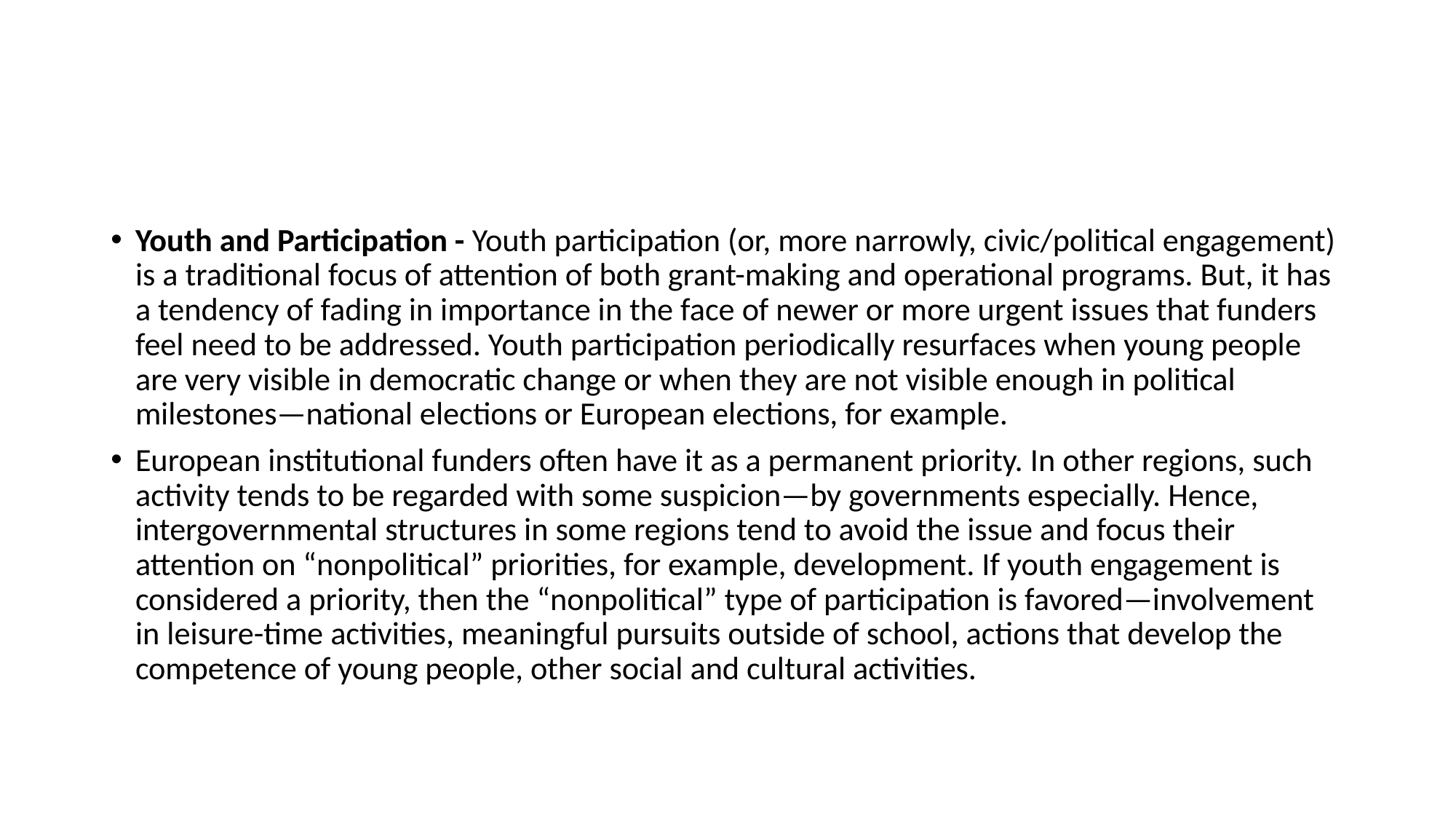

#
Youth and Participation - Youth participation (or, more narrowly, civic/political engagement) is a traditional focus of attention of both grant-making and operational programs. But, it has a tendency of fading in importance in the face of newer or more urgent issues that funders feel need to be addressed. Youth participation periodically resurfaces when young people are very visible in democratic change or when they are not visible enough in political milestones—national elections or European elections, for example.
European institutional funders often have it as a permanent priority. In other regions, such activity tends to be regarded with some suspicion—by governments especially. Hence, intergovernmental structures in some regions tend to avoid the issue and focus their attention on “nonpolitical” priorities, for example, development. If youth engagement is considered a priority, then the “nonpolitical” type of participation is favored—involvement in leisure-time activities, meaningful pursuits outside of school, actions that develop the competence of young people, other social and cultural activities.